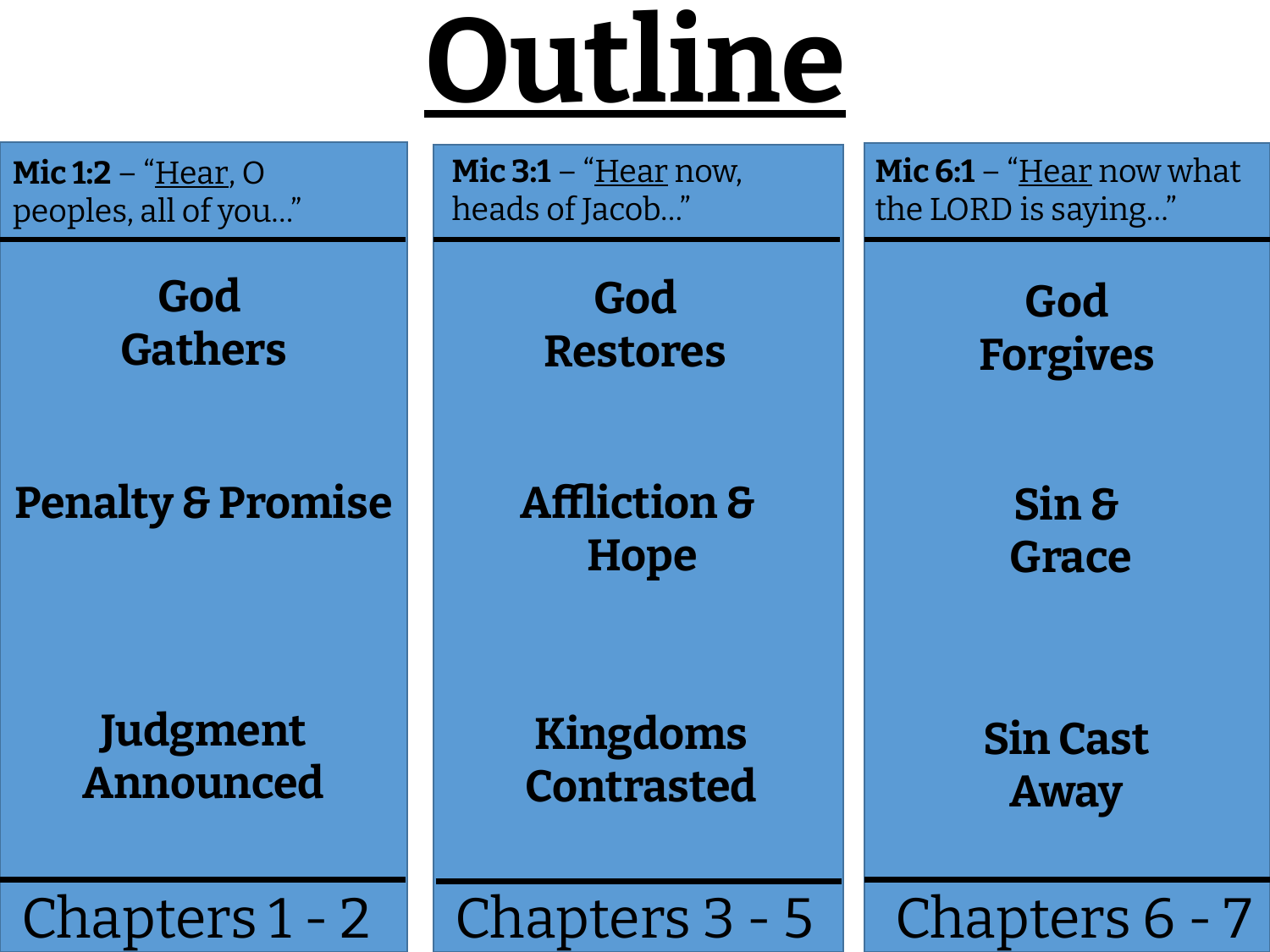

Outline

Mic 3:1 – “Hear now, heads of Jacob…”
Mic 6:1 – “Hear now what the Lord is saying…”

Mic 1:2 – “Hear, O peoples, all of you…”
God
Gathers
God
Restores
God
Forgives
Penalty & Promise
Affliction &
Hope
Sin &
Grace
Judgment Announced
Kingdoms Contrasted
Sin Cast
Away
Chapters 1 - 2
Chapters 3 - 5
Chapters 6 - 7